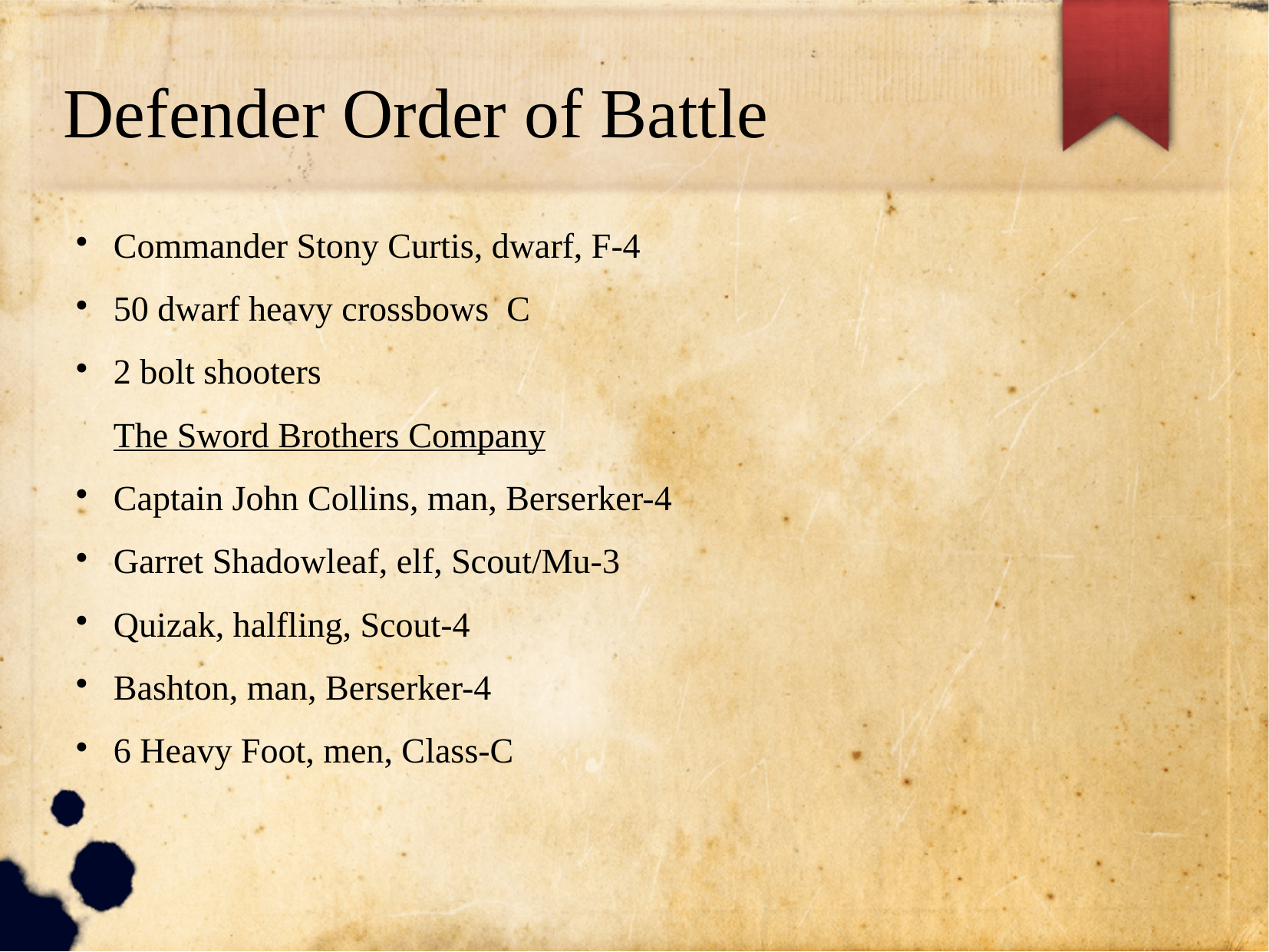

# Defender Order of Battle
Commander Stony Curtis, dwarf, F-4
50 dwarf heavy crossbows  C
2 bolt shooters
The Sword Brothers Company
Captain John Collins, man, Berserker-4
Garret Shadowleaf, elf, Scout/Mu-3
Quizak, halfling, Scout-4
Bashton, man, Berserker-4
6 Heavy Foot, men, Class-C